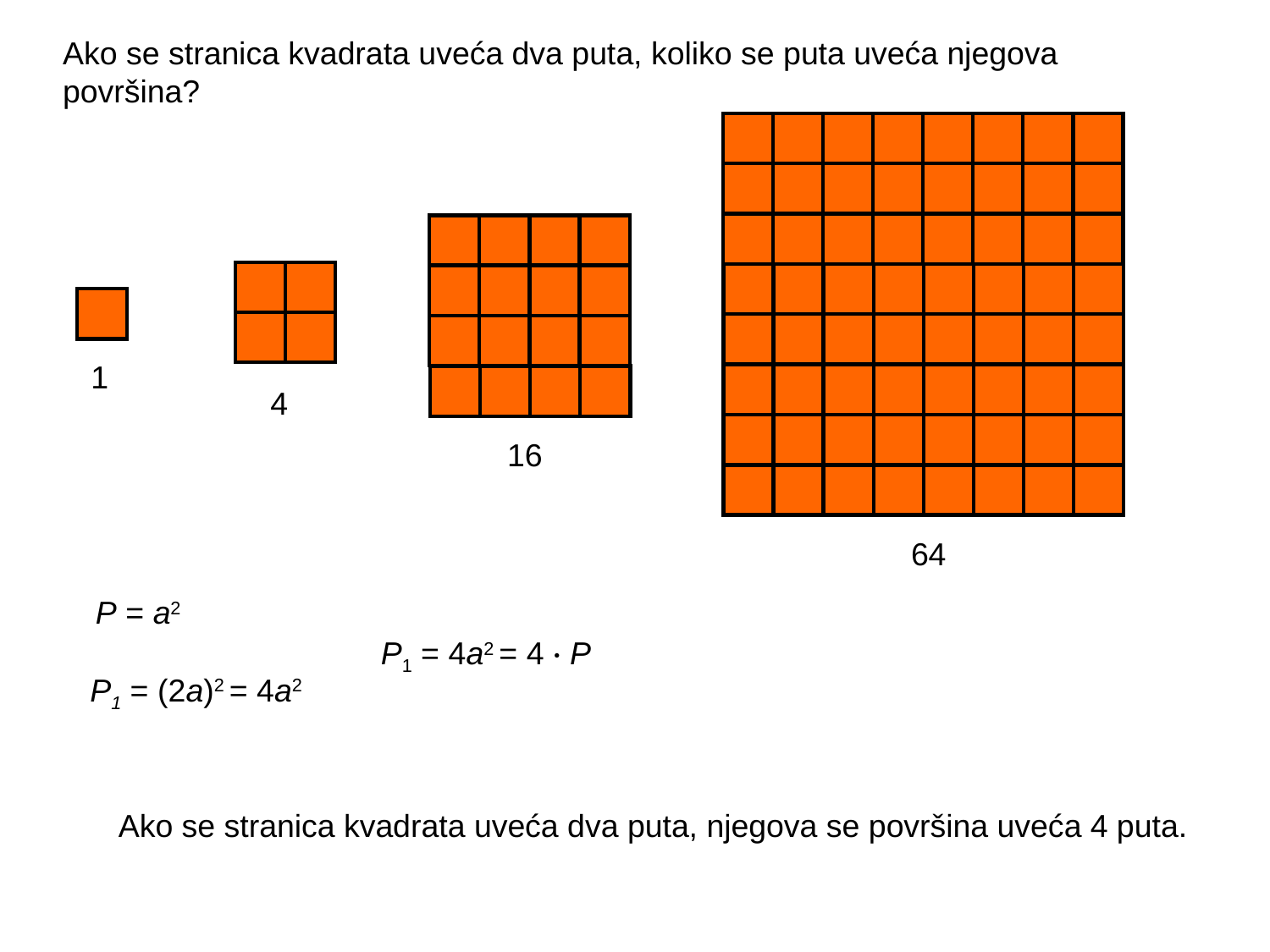

Ako se stranica kvadrata uveća dva puta, koliko se puta uveća njegova površina?

1

4

16

64
P = a2
P1 = 4a2 = 4 · P
P1 = (2a)2 = 4a2
Ako se stranica kvadrata uveća dva puta, njegova se površina uveća 4 puta.